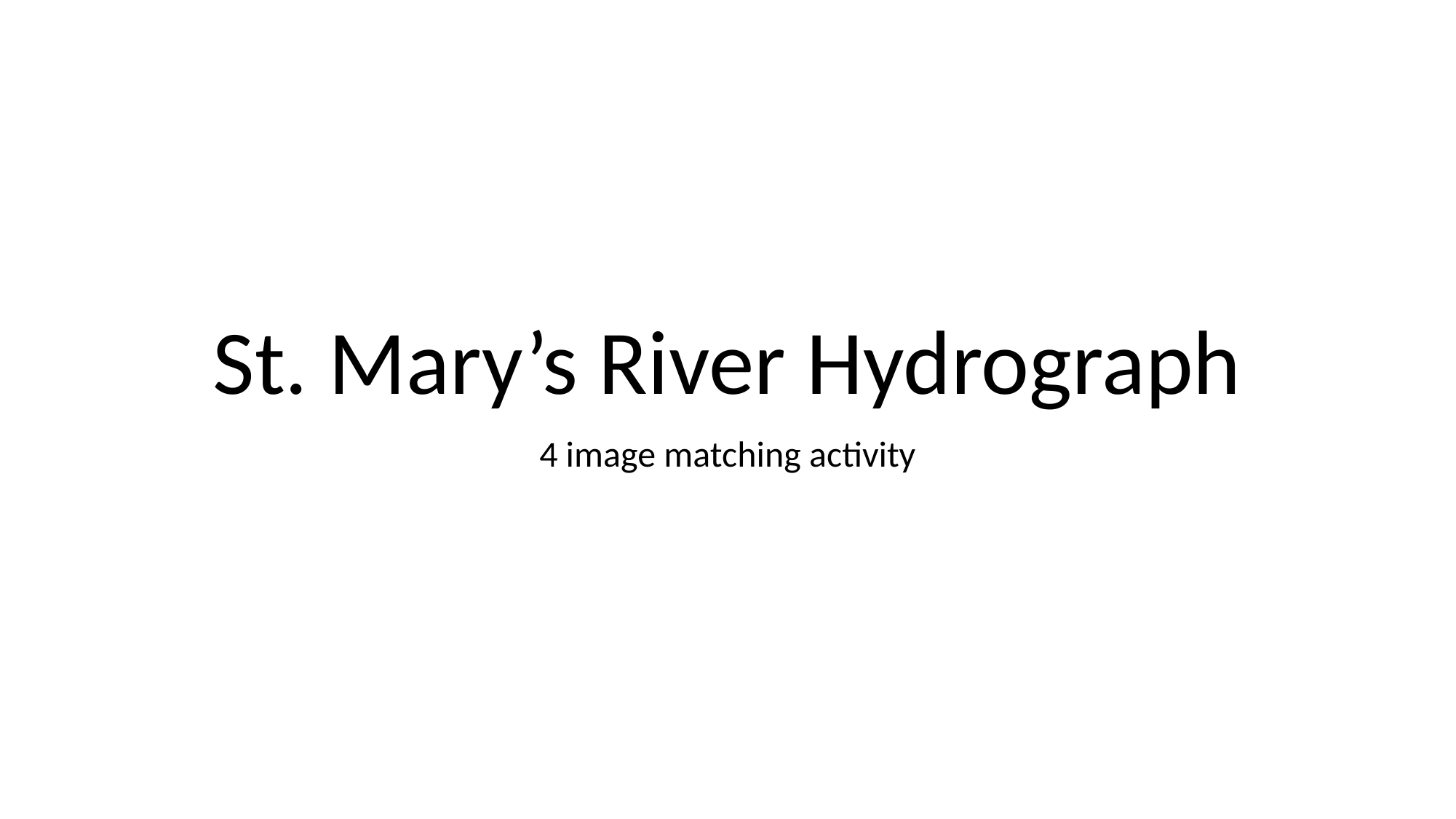

# St. Mary’s River Hydrograph
4 image matching activity